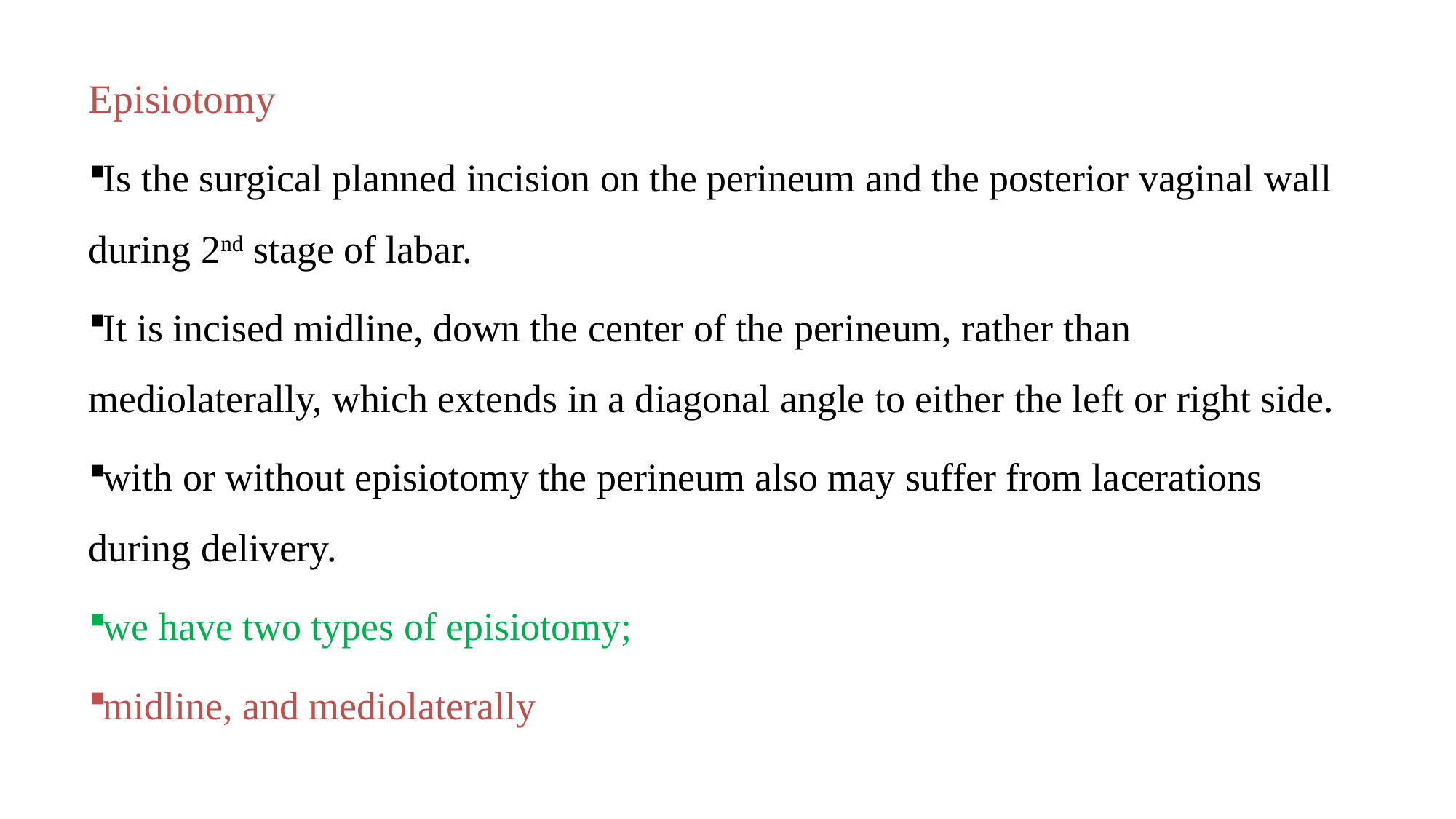

Episiotomy
Is the surgical planned incision on the perineum and the posterior vaginal wall during 2nd stage of labar.
It is incised midline, down the center of the perineum, rather than mediolaterally, which extends in a diagonal angle to either the left or right side.
with or without episiotomy the perineum also may suffer from lacerations during delivery.
we have two types of episiotomy;
midline, and mediolaterally